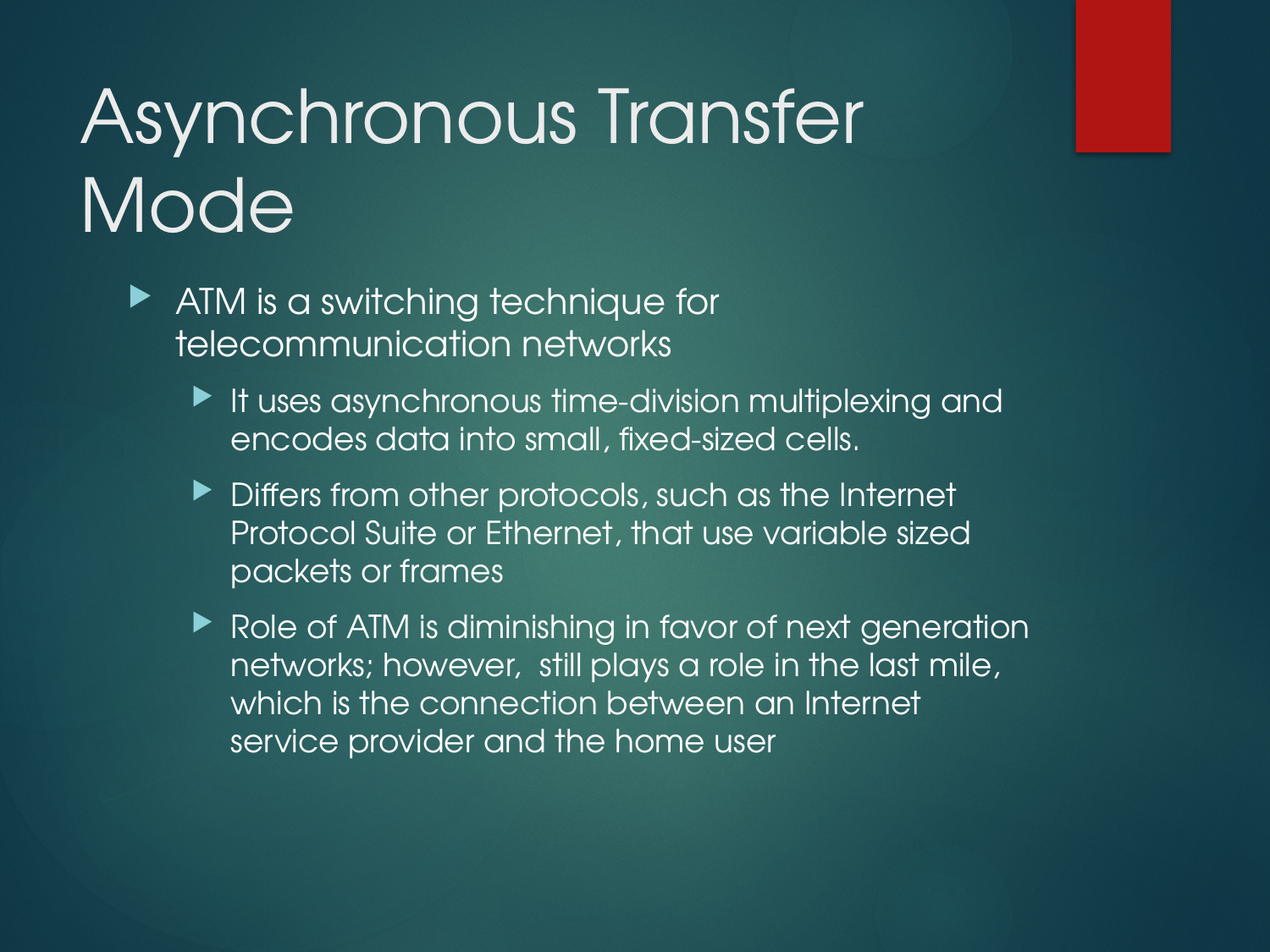

# Asynchronous Transfer Mode
ATM is a switching technique for telecommunication networks
It uses asynchronous time-division multiplexing and encodes data into small, fixed-sized cells.
Differs from other protocols, such as the Internet Protocol Suite or Ethernet, that use variable sized packets or frames
Role of ATM is diminishing in favor of next generation networks; however,  still plays a role in the last mile, which is the connection between an Internet service provider and the home user